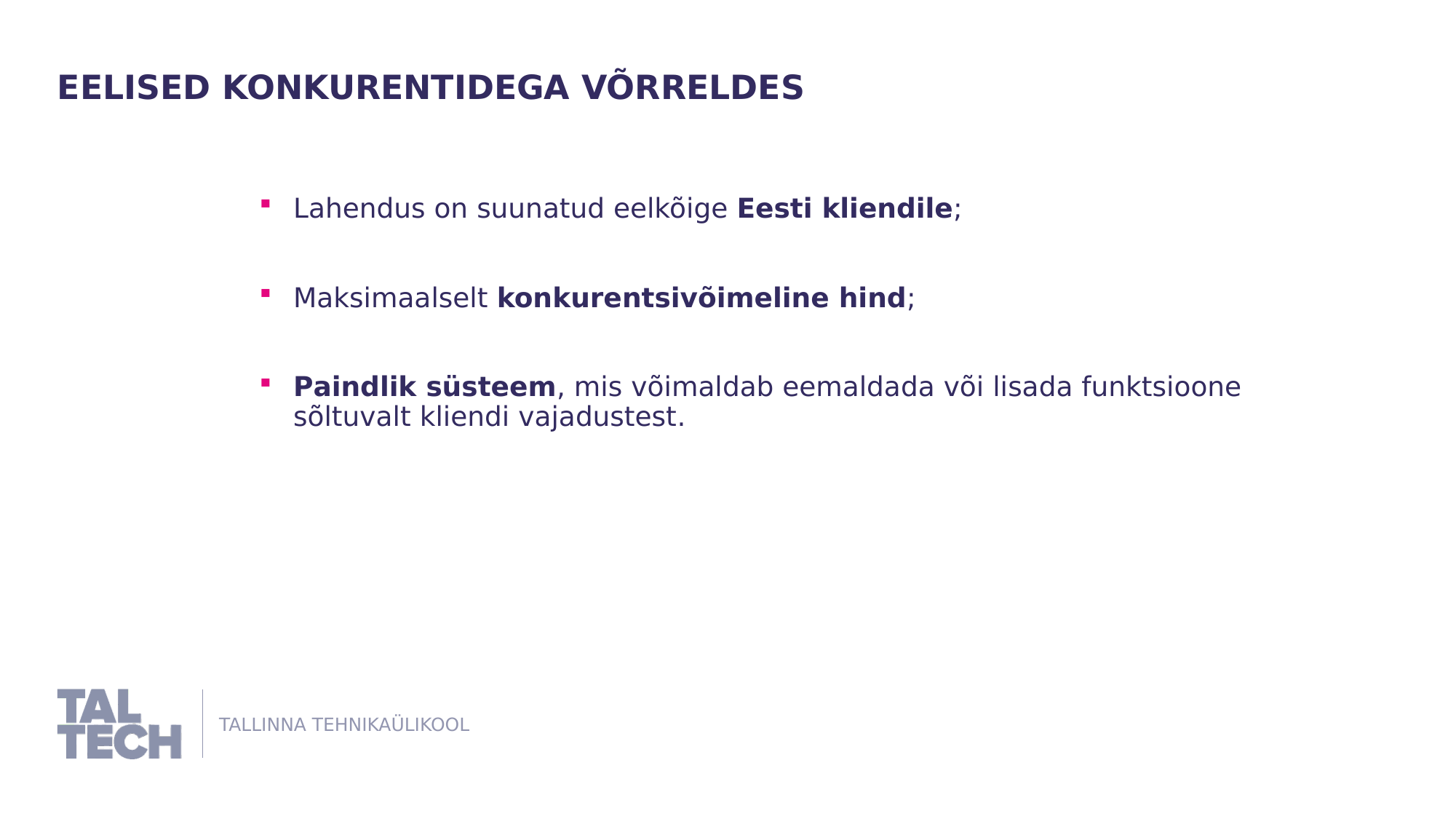

Eelised konkurentidega võrreldes
Lahendus on suunatud eelkõige Eesti kliendile;

Maksimaalselt konkurentsivõimeline hind;

Paindlik süsteem, mis võimaldab eemaldada või lisada funktsioone sõltuvalt kliendi vajadustest.